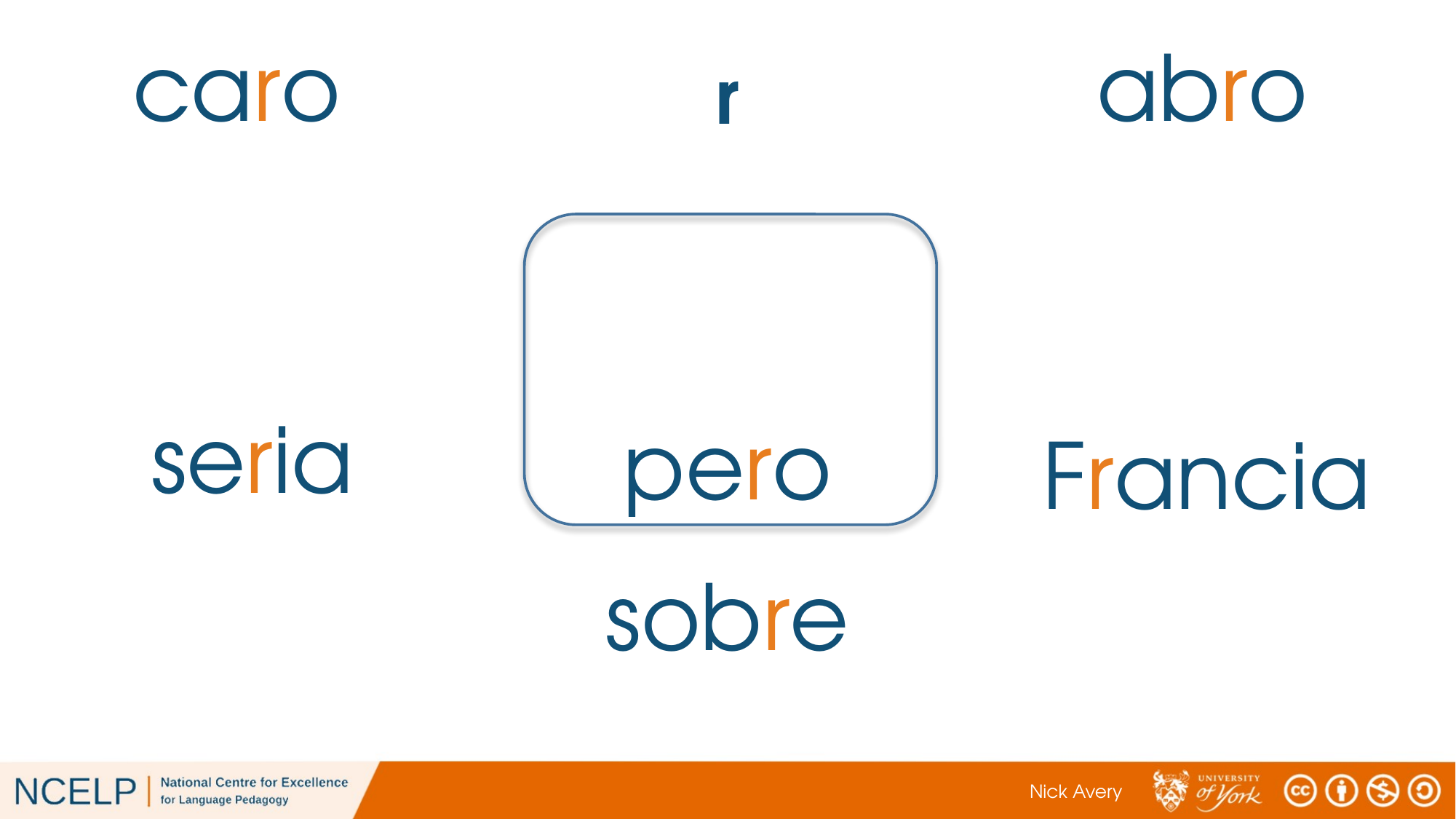

caro
abro
# r

seria
pero
Francia
sobre
Nick Avery